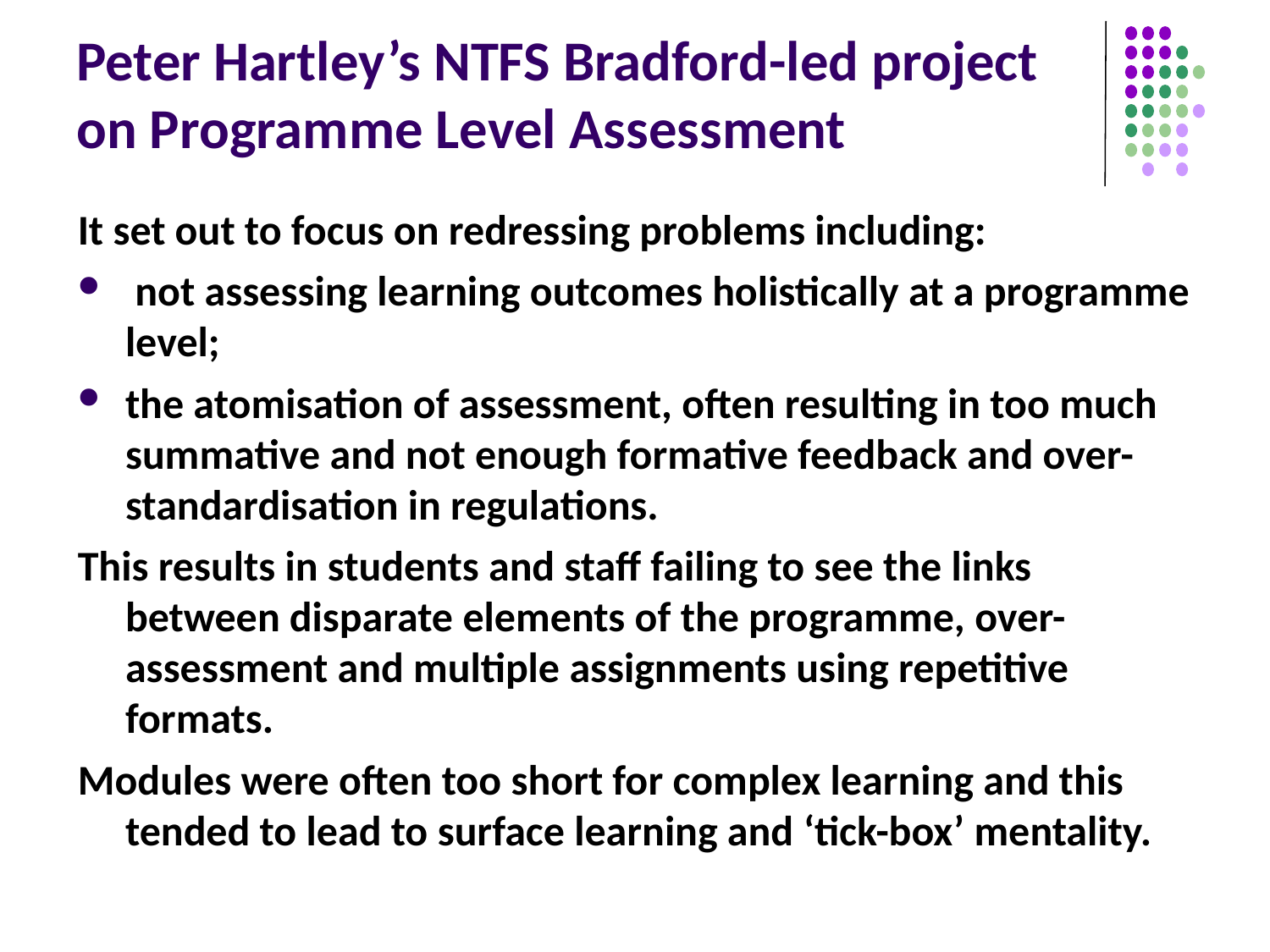

# Peter Hartley’s NTFS Bradford-led project on Programme Level Assessment
It set out to focus on redressing problems including:
 not assessing learning outcomes holistically at a programme level;
the atomisation of assessment, often resulting in too much summative and not enough formative feedback and over-standardisation in regulations.
This results in students and staff failing to see the links between disparate elements of the programme, over-assessment and multiple assignments using repetitive formats.
Modules were often too short for complex learning and this tended to lead to surface learning and ‘tick-box’ mentality.